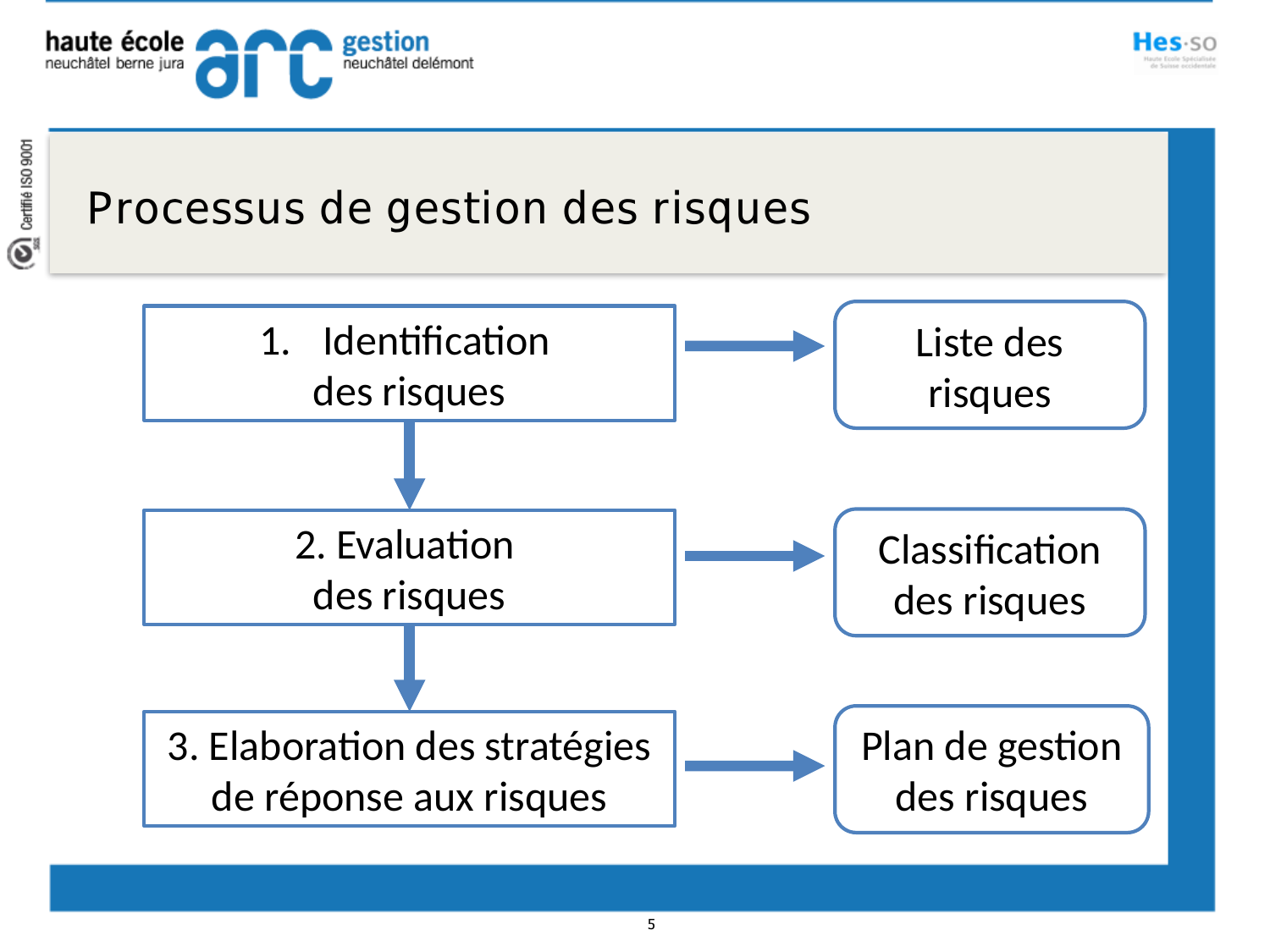

Processus de gestion des risques
Liste des risques
Identification
des risques

Classification des risques
2. Evaluation
des risques

Plan de gestion des risques
3. Elaboration des stratégies de réponse aux risques

5